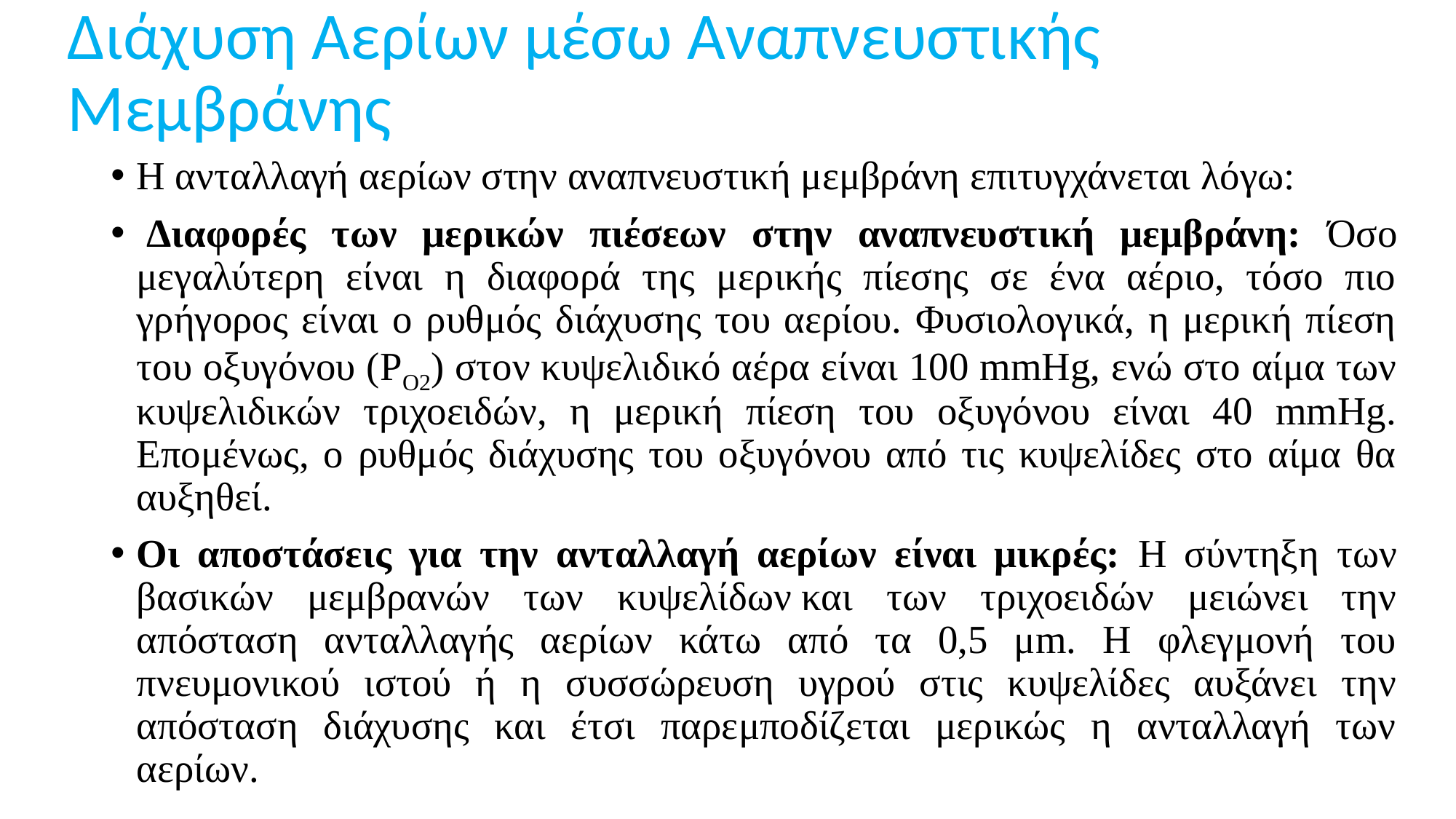

# Διάχυση Αερίων μέσω Αναπνευστικής Μεμβράνης
Η ανταλλαγή αερίων στην αναπνευστική μεμβράνη επιτυγχάνεται λόγω:
 Διαφορές των μερικών πιέσεων στην αναπνευστική μεμβράνη: Όσο μεγαλύτερη είναι η διαφορά της μερικής πίεσης σε ένα αέριο, τόσο πιο γρήγορος είναι ο ρυθμός διάχυσης του αερίου. Φυσιολογικά, η μερική πίεση του οξυγόνου (ΡΟ2) στον κυψελιδικό αέρα είναι 100 mmHg, ενώ στο αίμα των κυψελιδικών τριχοειδών, η μερική πίεση του οξυγόνου είναι 40 mmHg. Επομένως, ο ρυθμός διάχυσης του οξυγόνου από τις κυψελίδες στο αίμα θα αυξηθεί.
Οι αποστάσεις για την ανταλλαγή αερίων είναι μικρές: Η σύντηξη των βασικών μεμβρανών των κυψελίδων και των τριχοειδών μειώνει την απόσταση ανταλλαγής αερίων κάτω από τα 0,5 μm. Η φλεγμονή του πνευμονικού ιστού ή η συσσώρευση υγρού στις κυψελίδες αυξάνει την απόσταση διάχυσης και έτσι παρεμποδίζεται μερικώς η ανταλλαγή των αερίων.